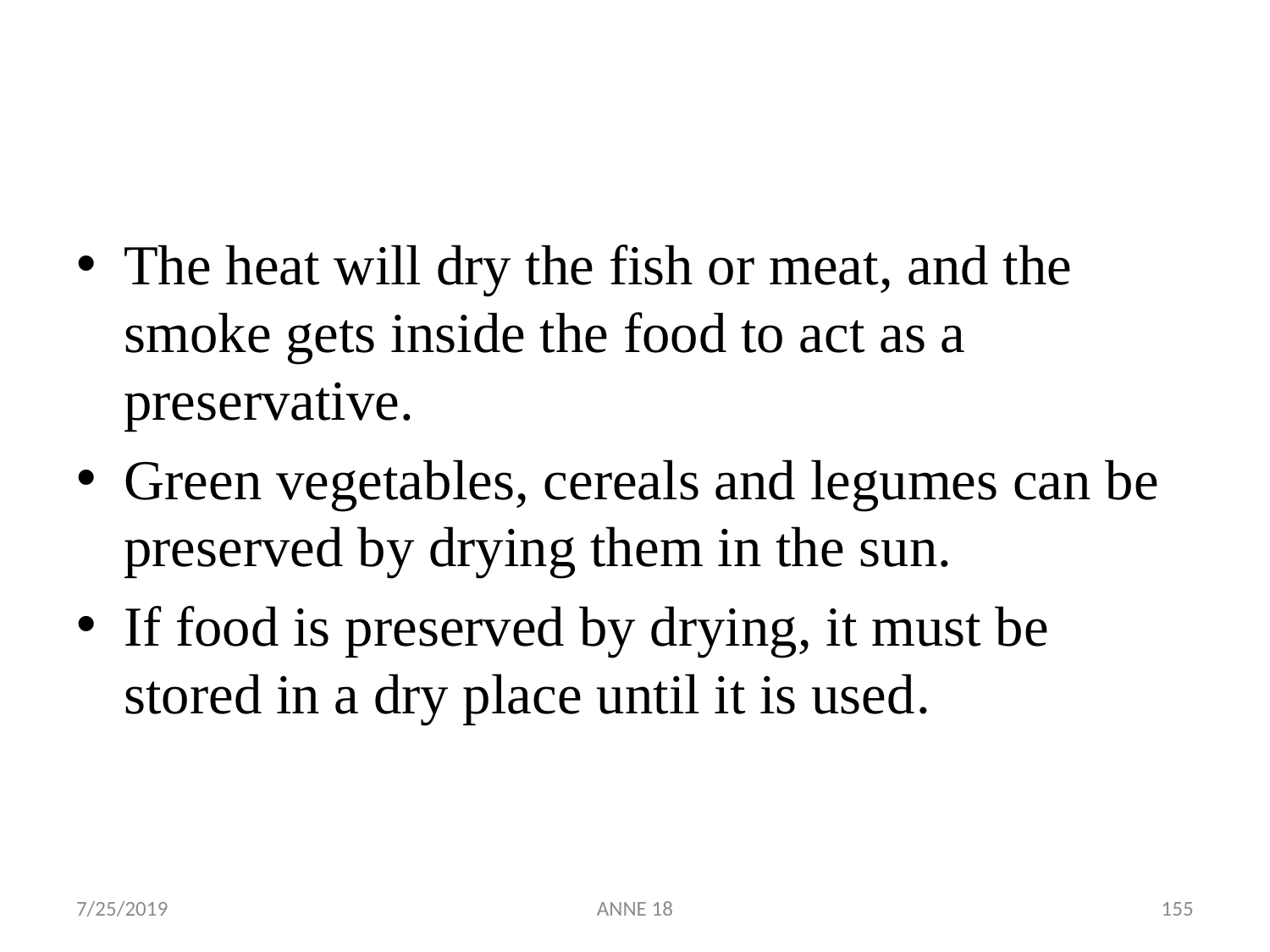

#
The heat will dry the fish or meat, and the smoke gets inside the food to act as a preservative.
Green vegetables, cereals and legumes can be preserved by drying them in the sun.
If food is preserved by drying, it must be stored in a dry place until it is used.

7/25/2019
ANNE 18
155